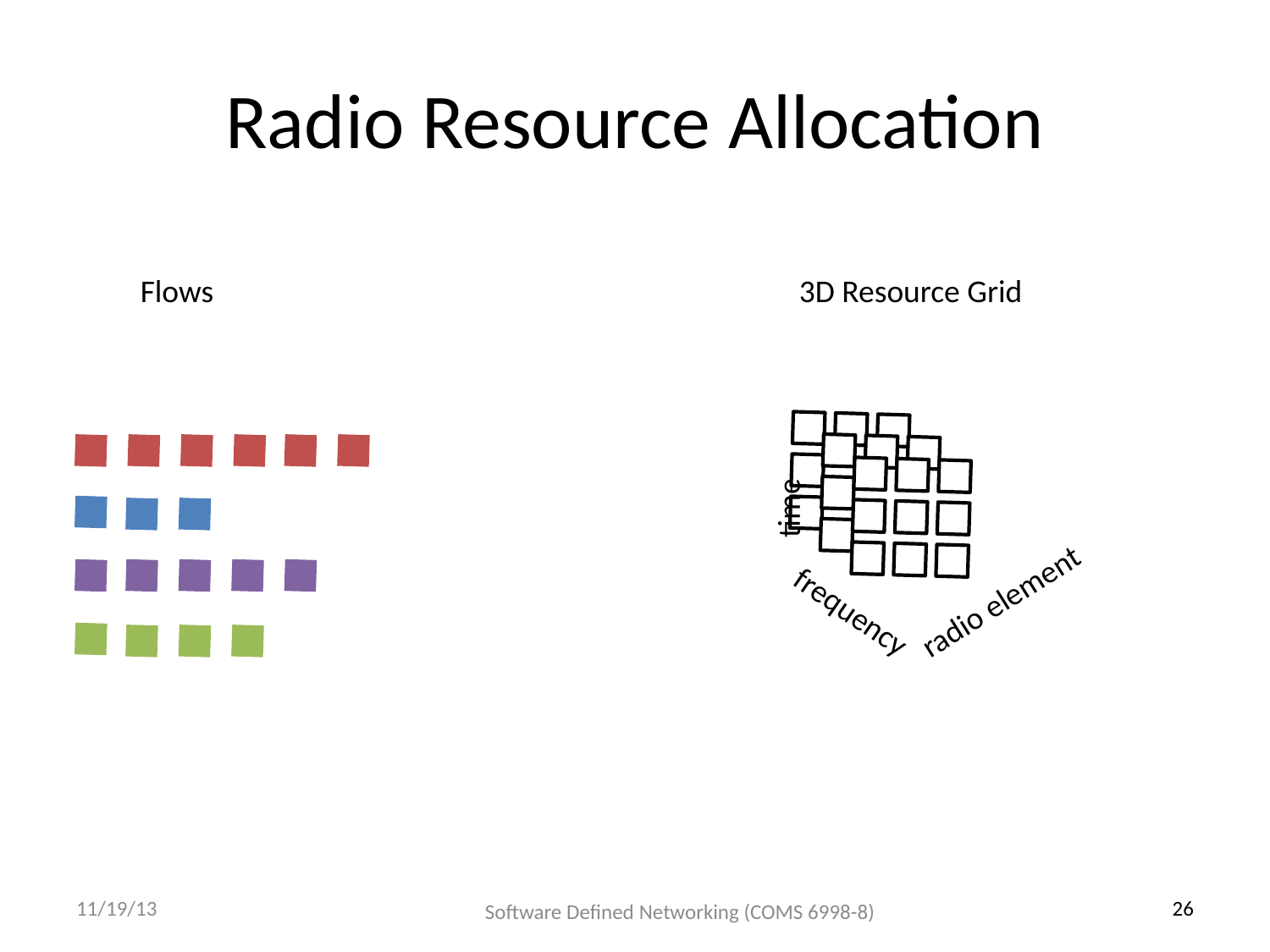

# Radio Resource Allocation
Flows
3D Resource Grid

time

radio element
frequency

11/19/13
26
Software Defined Networking (COMS 6998-8)